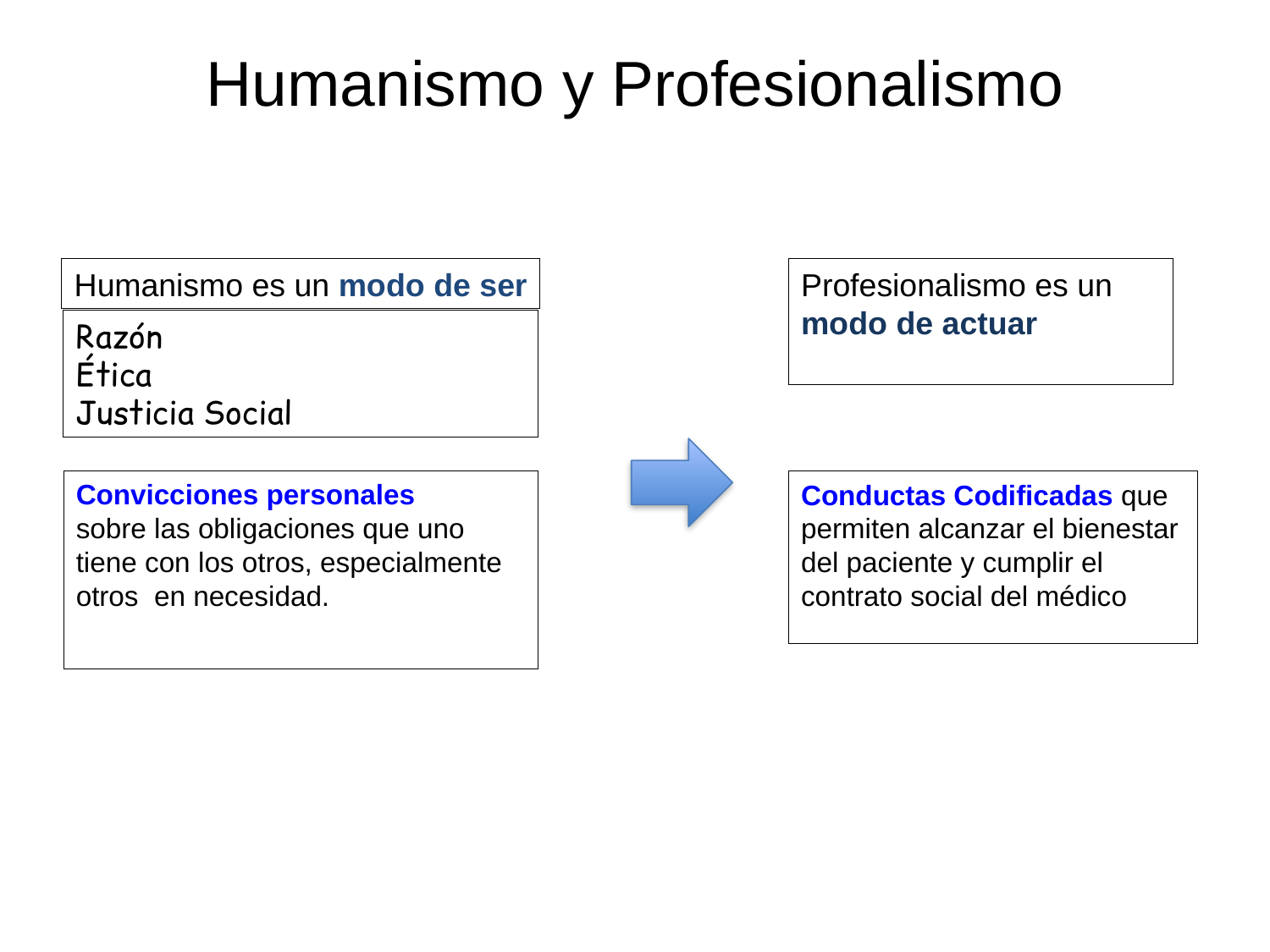

# Humanismo y Profesionalismo
Humanismo es un modo de ser
Profesionalismo es un modo de actuar

Razón
Ética
Justicia Social

Convicciones personales
sobre las obligaciones que uno tiene con los otros, especialmente otros  en necesidad.

Conductas Codificadas que permiten alcanzar el bienestar del paciente y cumplir el contrato social del médico